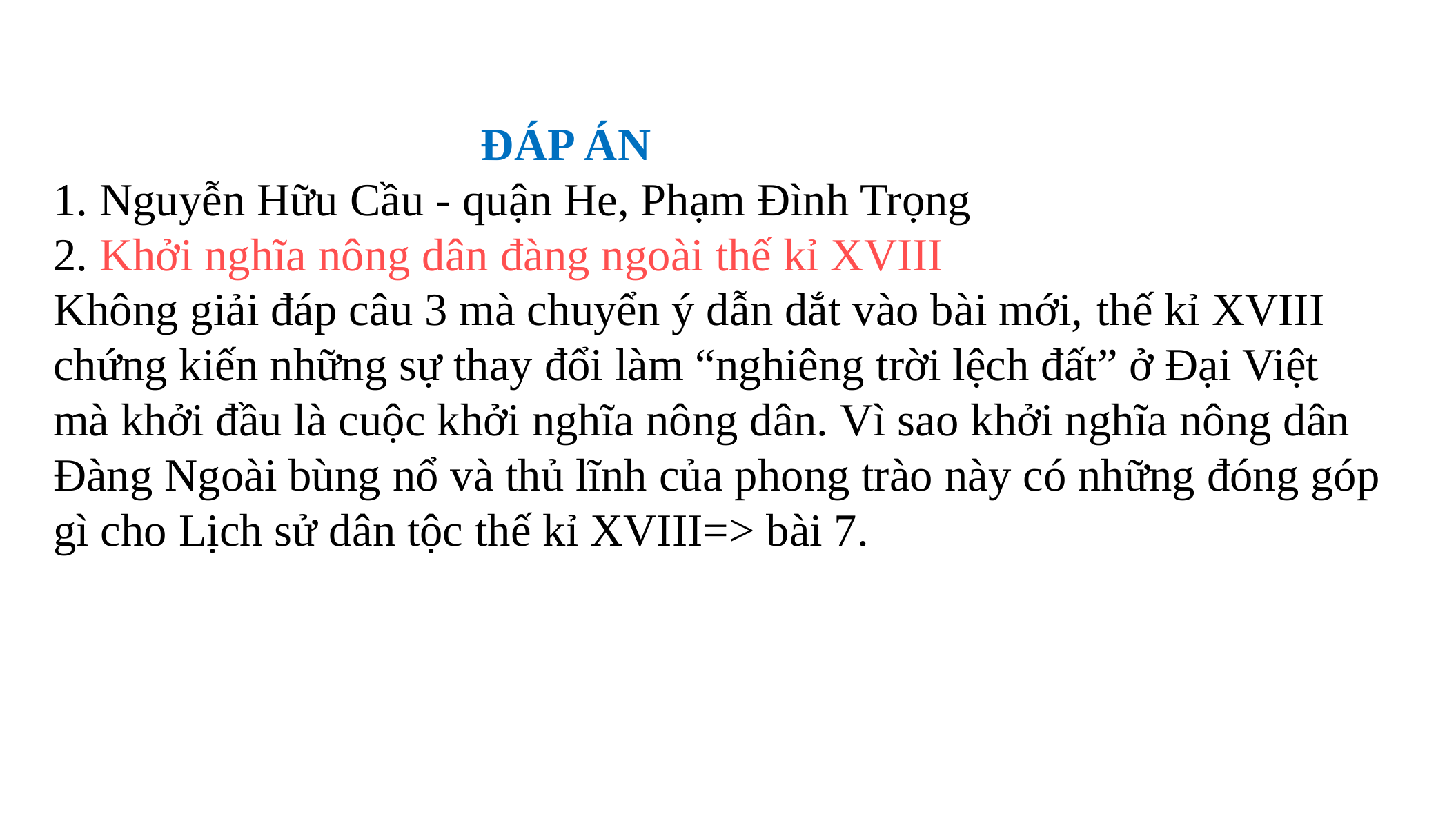

ĐÁP ÁN
1. Nguyễn Hữu Cầu - quận He, Phạm Đình Trọng
2. Khởi nghĩa nông dân đàng ngoài thế kỉ XVIII
Không giải đáp câu 3 mà chuyển ý dẫn dắt vào bài mới, thế kỉ XVIII chứng kiến những sự thay đổi làm “nghiêng trời lệch đất” ở Đại Việt mà khởi đầu là cuộc khởi nghĩa nông dân. Vì sao khởi nghĩa nông dân Đàng Ngoài bùng nổ và thủ lĩnh của phong trào này có những đóng góp gì cho Lịch sử dân tộc thế kỉ XVIII=> bài 7.